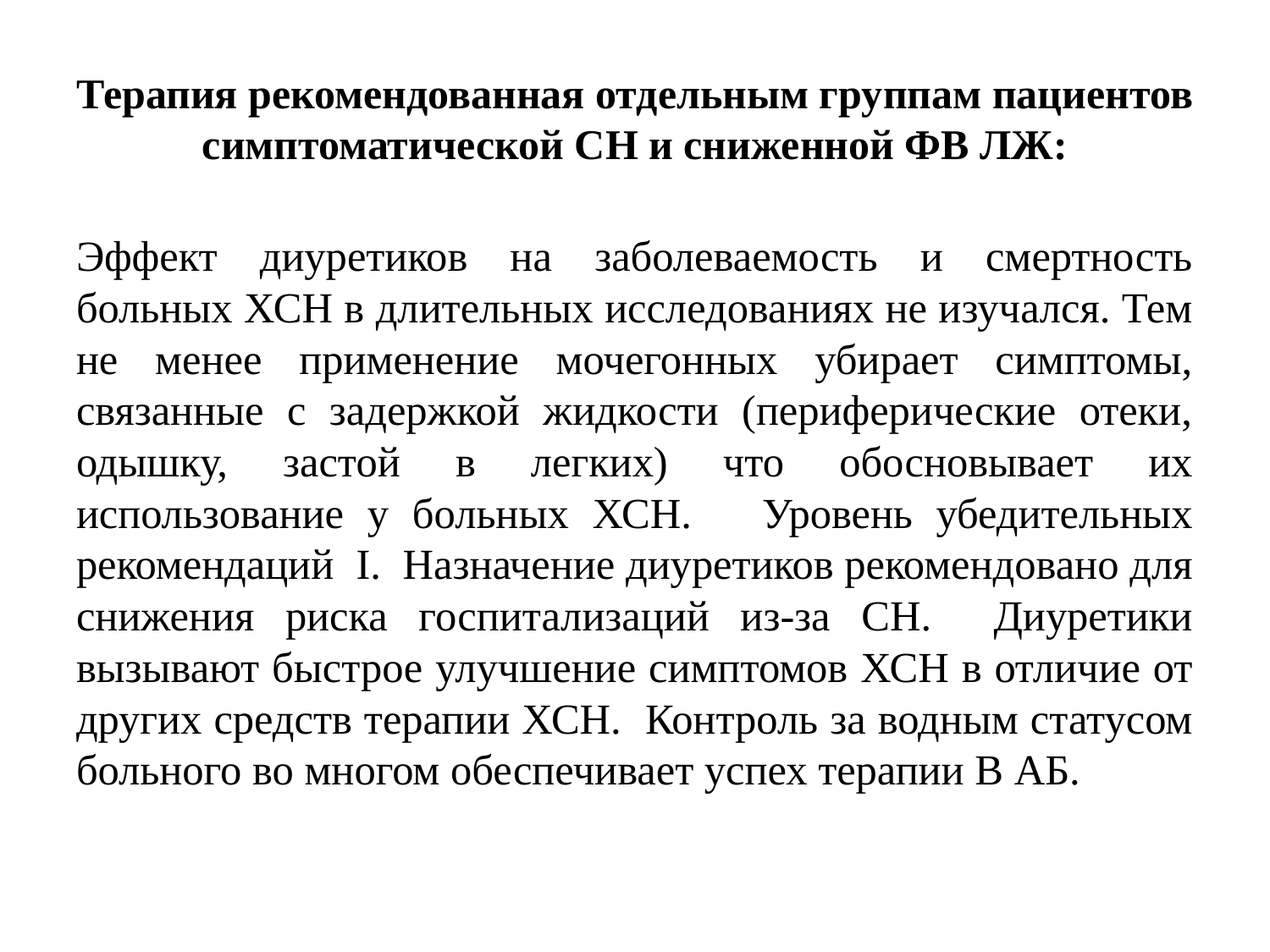

# Терапия рекомендованная отдельным группам пациентов симптоматической СН и сниженной ФВ ЛЖ:
Эффект диуретиков на заболеваемость и смертность больных ХСН в длительных исследованиях не изучался. Тем не менее применение мочегонных убирает симптомы, связанные с задержкой жидкости (периферические отеки, одышку, застой в легких) что обосновывает их использование у больных ХСН.   Уровень убедительных рекомендаций  I.  Назначение диуретиков рекомендовано для снижения риска госпитализаций из-за СН.  Диуретики вызывают быстрое улучшение симптомов ХСН в отличие от других средств терапии ХСН.  Контроль за водным статусом больного во многом обеспечивает успех терапии В АБ.